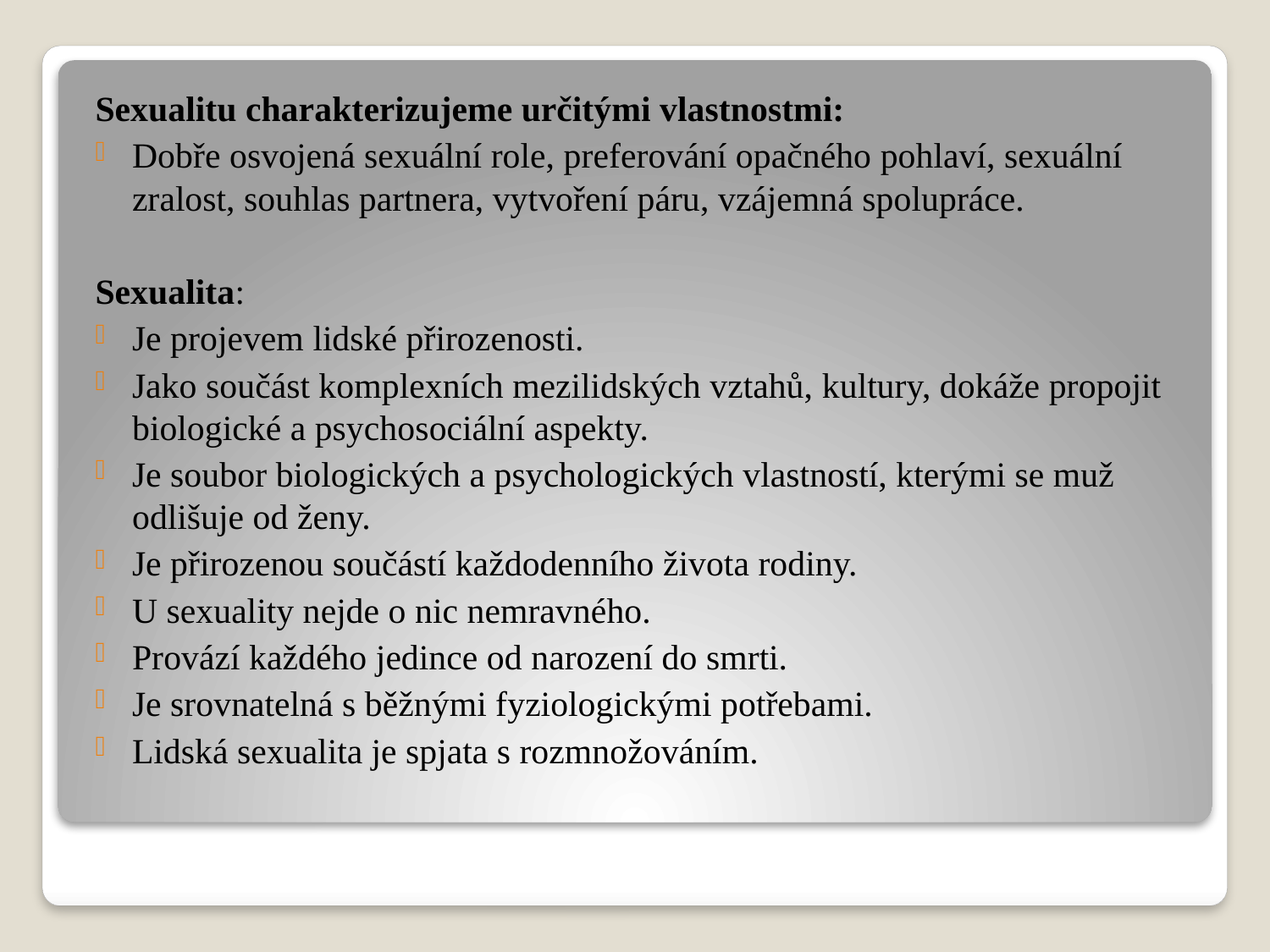

Sexualitu charakterizujeme určitými vlastnostmi:
Dobře osvojená sexuální role, preferování opačného pohlaví, sexuální zralost, souhlas partnera, vytvoření páru, vzájemná spolupráce.

Sexualita:
Je projevem lidské přirozenosti.
Jako součást komplexních mezilidských vztahů, kultury, dokáže propojit biologické a psychosociální aspekty.
Je soubor biologických a psychologických vlastností, kterými se muž odlišuje od ženy.
Je přirozenou součástí každodenního života rodiny.
U sexuality nejde o nic nemravného.
Provází každého jedince od narození do smrti.
Je srovnatelná s běžnými fyziologickými potřebami.
Lidská sexualita je spjata s rozmnožováním.